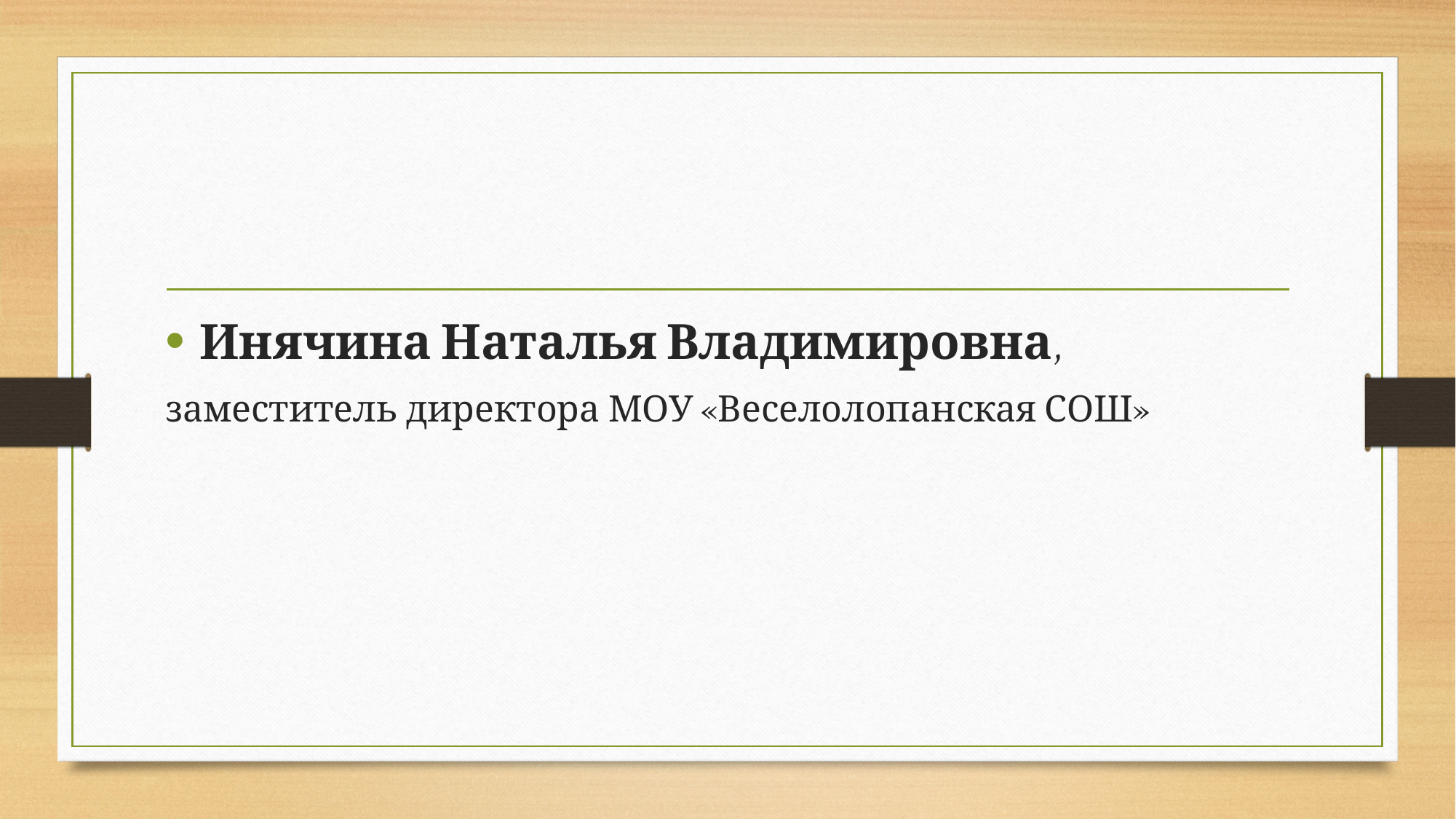

#
Инячина Наталья Владимировна,
заместитель директора МОУ «Веселолопанская СОШ»